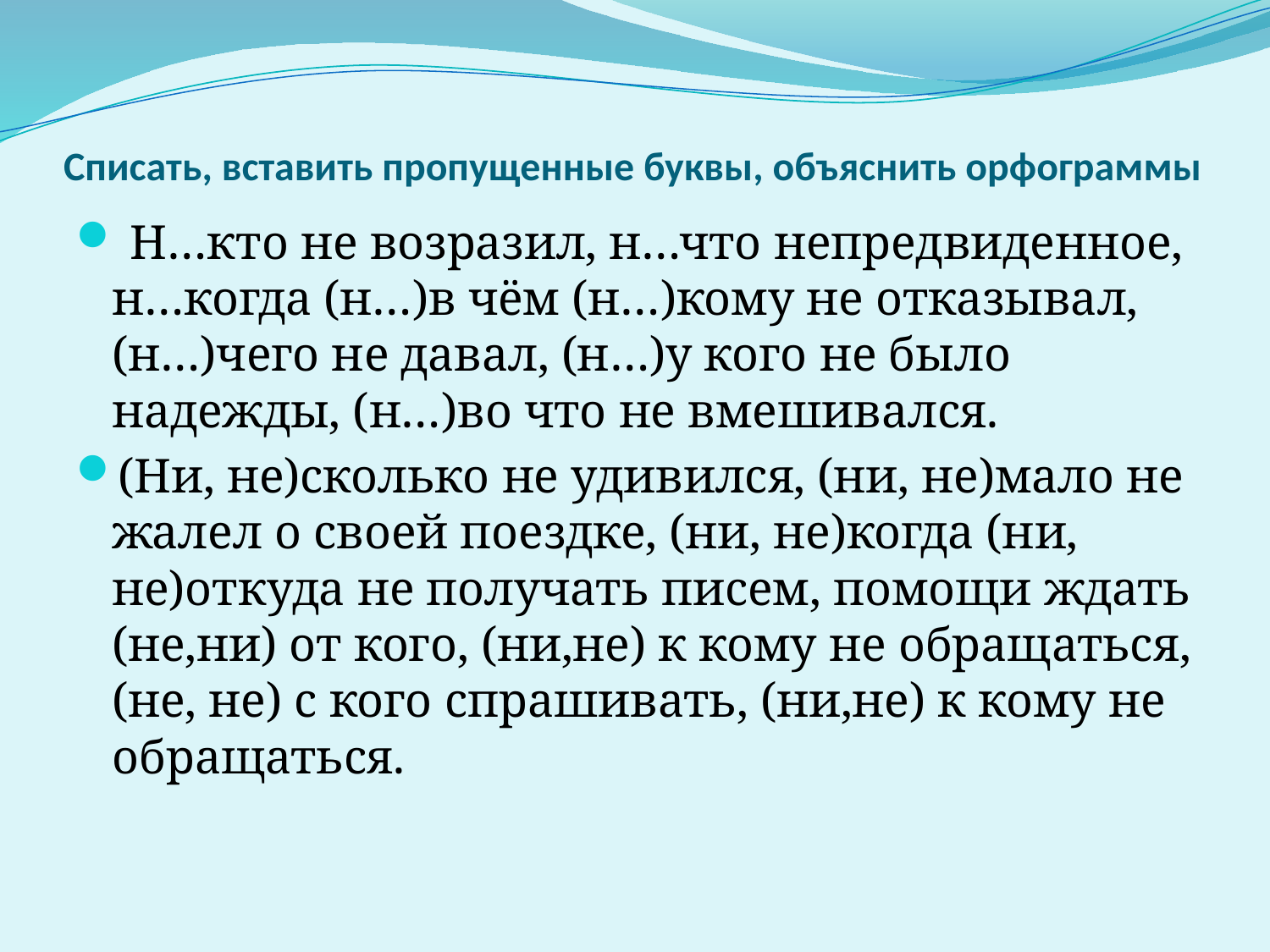

# Списать, вставить пропущенные буквы, объяснить орфограммы
 Н…кто не возразил, н…что непредвиденное, н…когда (н…)в чём (н…)кому не отказывал, (н…)чего не давал, (н…)у кого не было надежды, (н…)во что не вмешивался.
(Ни, не)сколько не удивился, (ни, не)мало не жалел о своей поездке, (ни, не)когда (ни, не)откуда не получать писем, помощи ждать (не,ни) от кого, (ни,не) к кому не обращаться, (не, не) с кого спрашивать, (ни,не) к кому не обращаться.